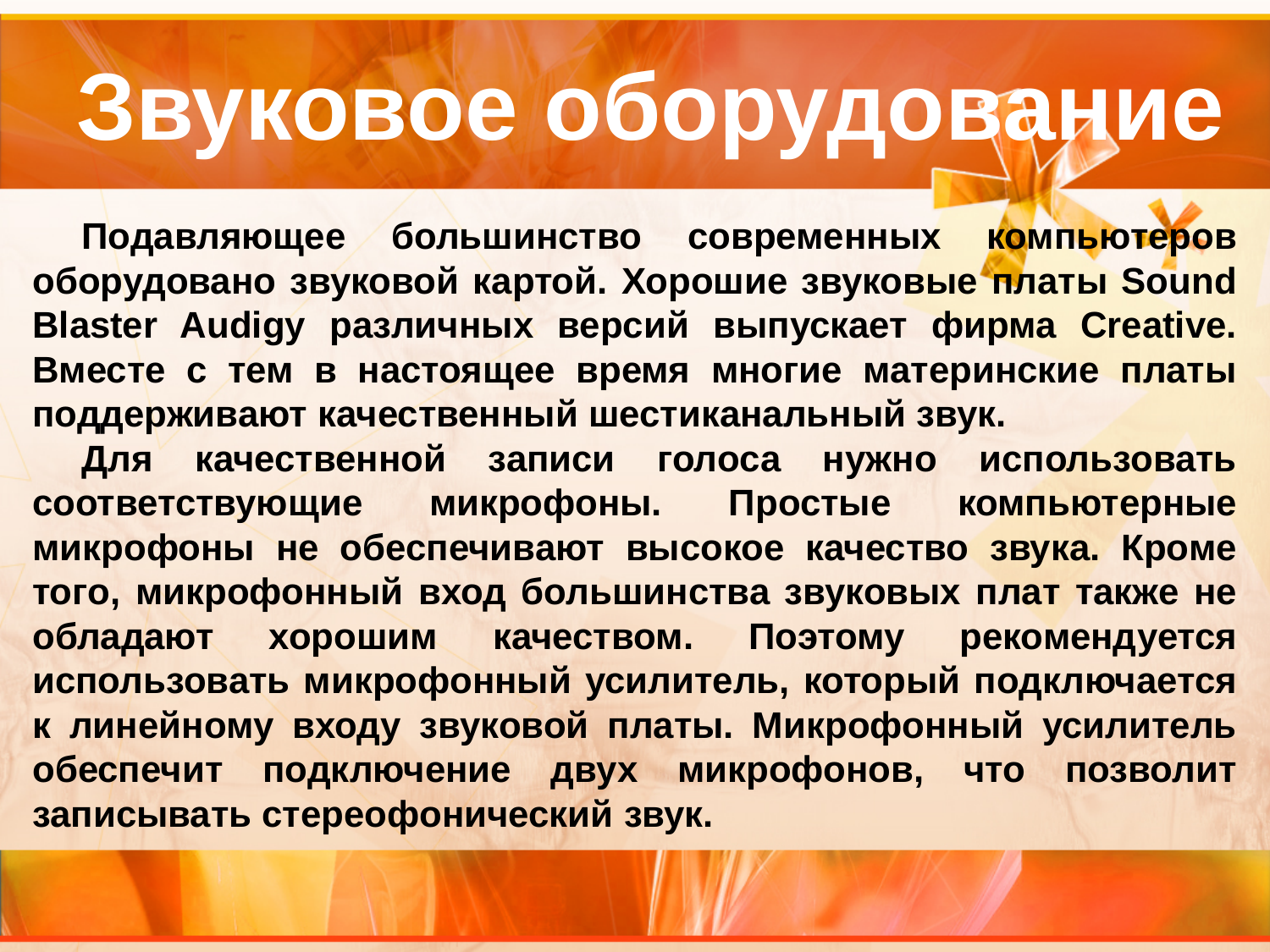

# Звуковое оборудование
Подавляющее большинство современных компьютеров оборудовано звуковой картой. Хорошие звуковые платы Sound Blaster Audigy различных версий выпускает фирма Creative. Вместе с тем в настоящее время многие материнские платы поддерживают качественный шестиканальный звук.
Для качественной записи голоса нужно использовать соответствующие микрофоны. Простые компьютерные микрофоны не обеспечивают высокое качество звука. Кроме того, микрофонный вход большинства звуковых плат также не обладают хорошим качеством. Поэтому рекомендуется использовать микрофонный усилитель, который подключается к линейному входу звуковой платы. Микрофонный усилитель обеспечит подключение двух микрофонов, что позволит записывать стереофонический звук.